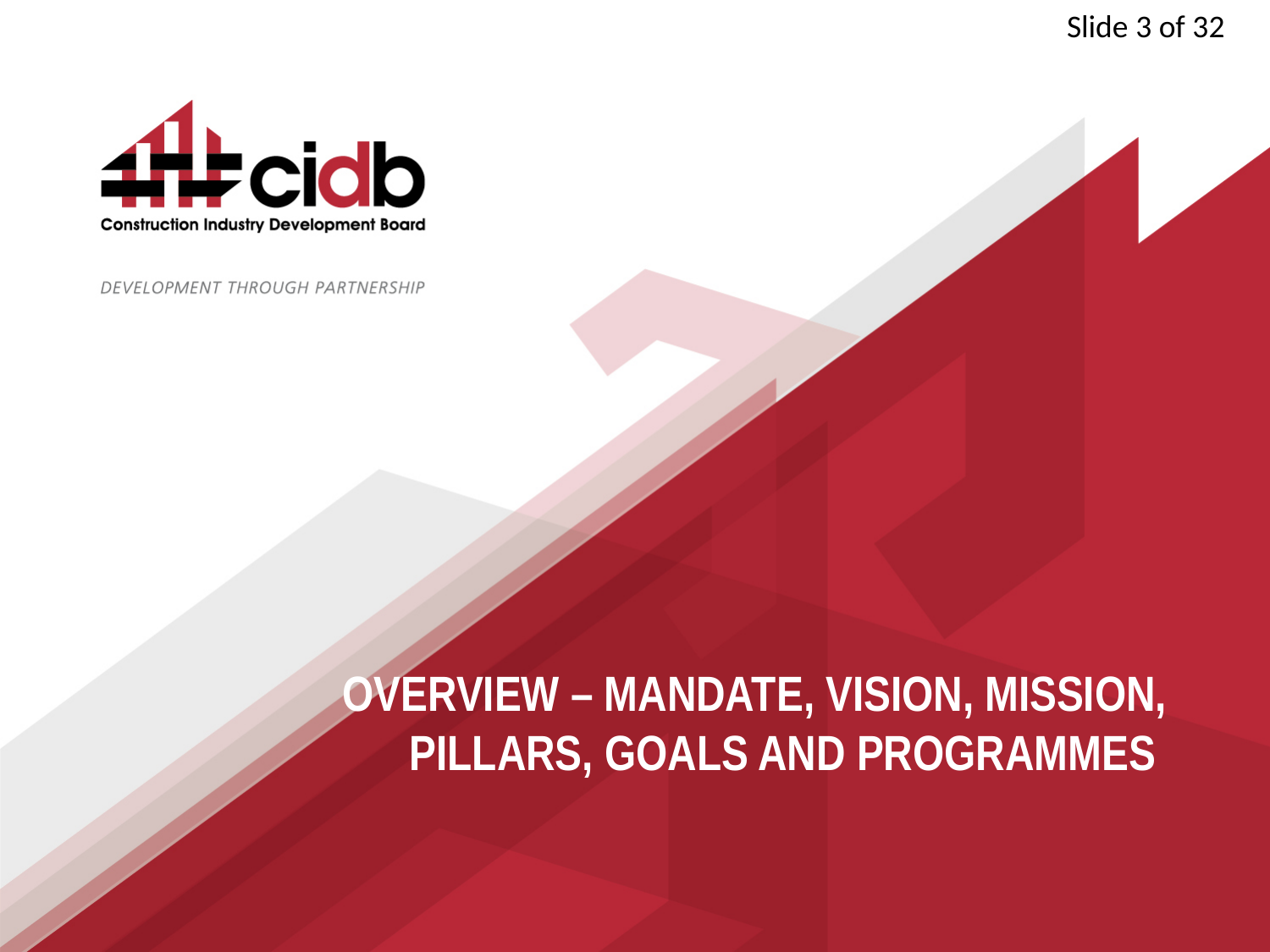

# Overview – Mandate, Vision, Mission, Pillars, Goals and Programmes